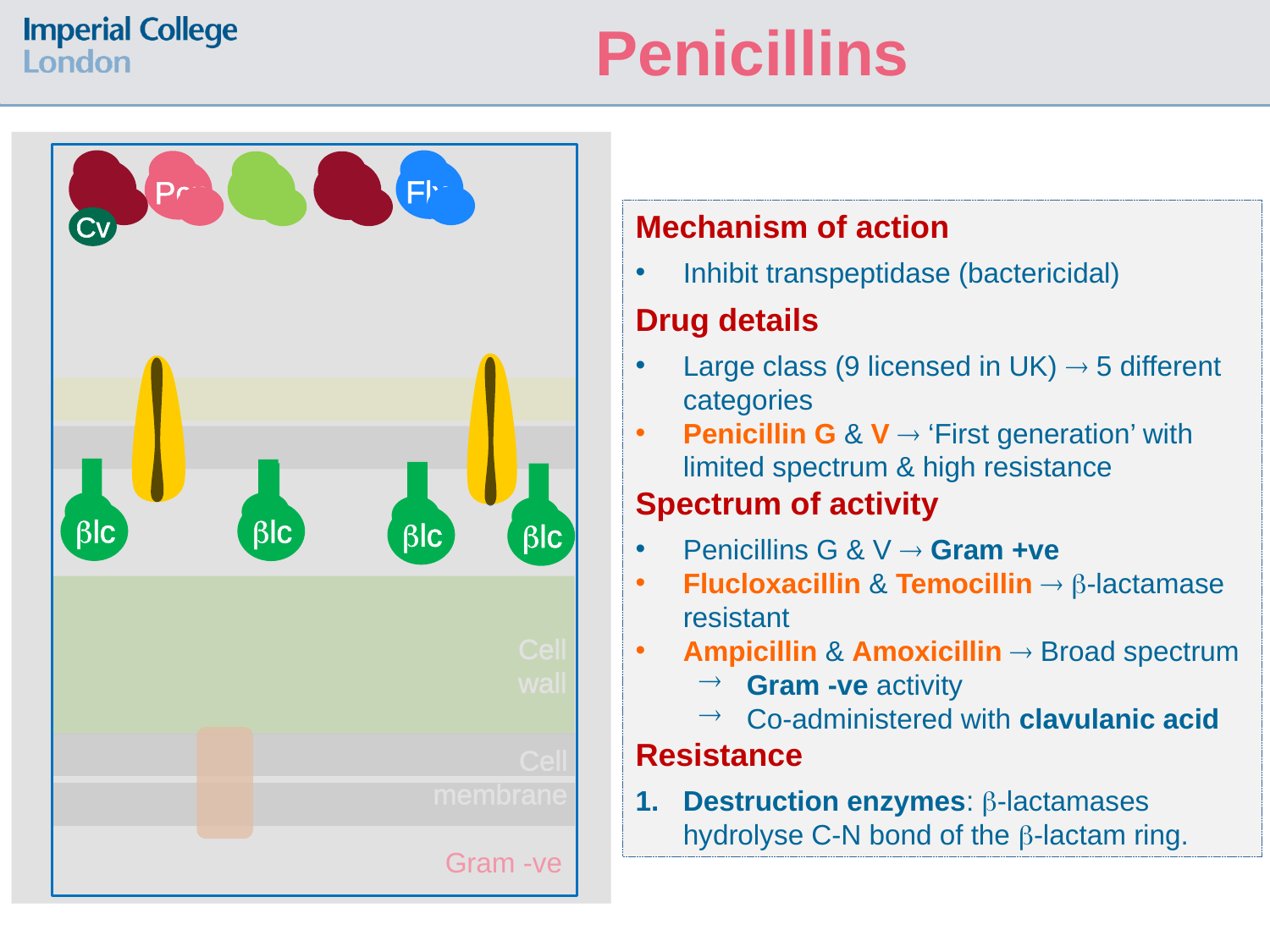

Penicillins

Amx

Cv

Flx

Pcn

Tmc

Amx

Mechanism of action
Inhibit transpeptidase (bactericidal)
Drug details
Large class (9 licensed in UK) → 5 different categories
Penicillin G & V → ‘First generation’ with limited spectrum & high resistance
Spectrum of activity
Penicillins G & V → Gram +ve
Flucloxacillin & Temocillin → β-lactamase resistant
Ampicillin & Amoxicillin → Broad spectrum
Gram -ve activity
Co-administered with clavulanic acid
Resistance
Destruction enzymes: β-lactamases hydrolyse C-N bond of the β-lactam ring.

Cell wall

Cell membrane

βlc

βlc

βlc

βlc
Gram -ve